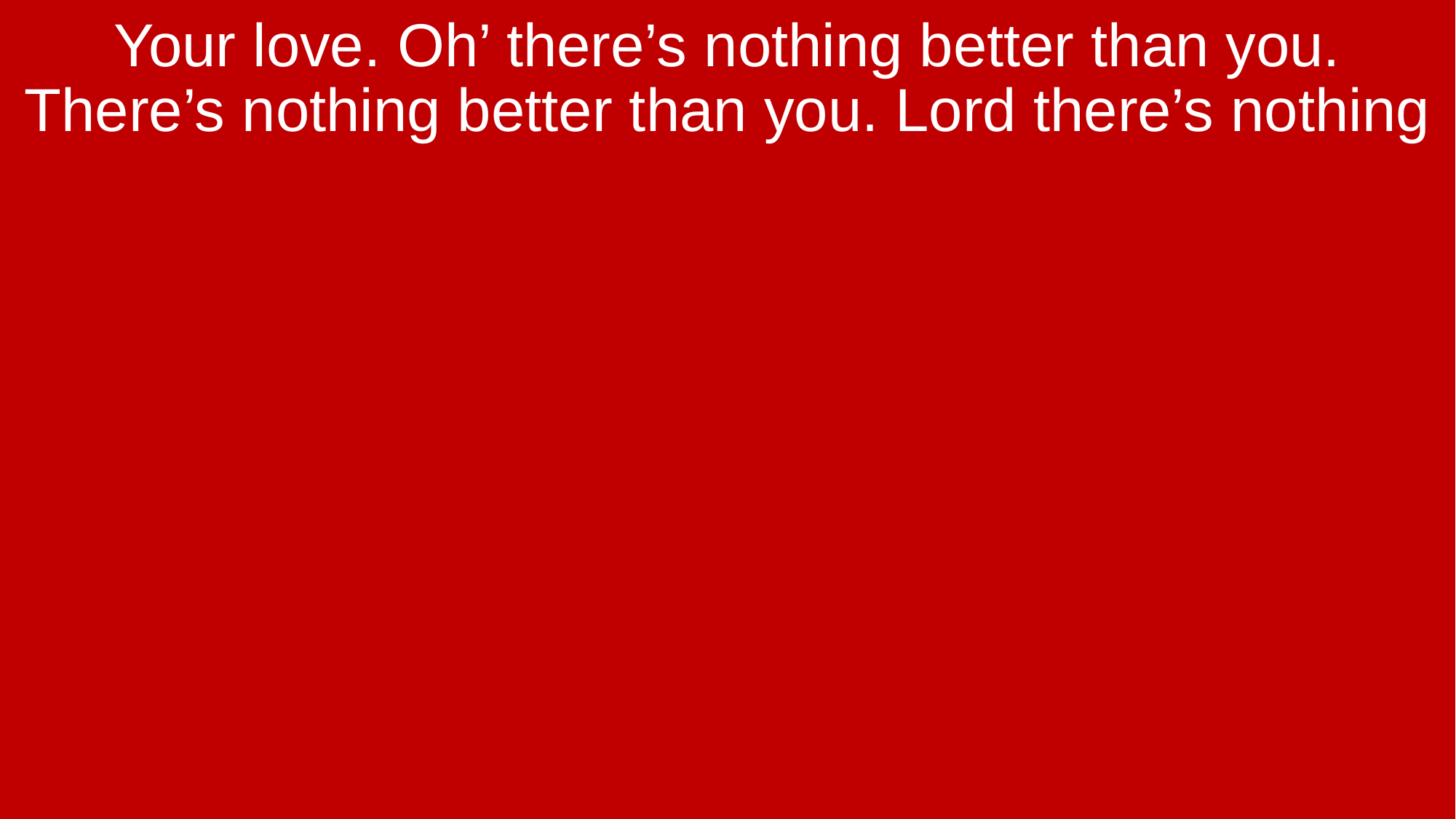

Your love. Oh’ there’s nothing better than you. There’s nothing better than you. Lord there’s nothing